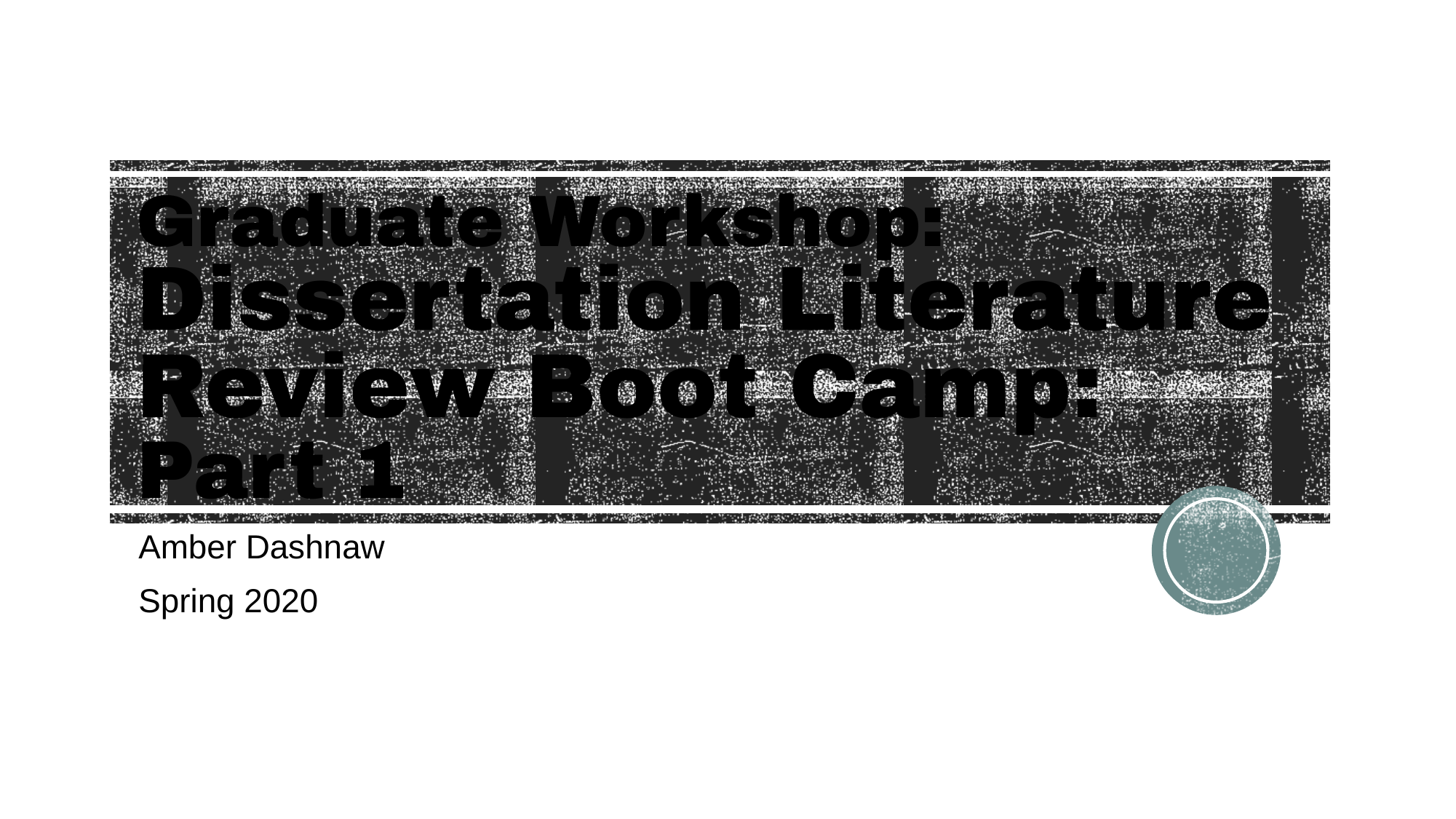

# Graduate Workshop: Dissertation Literature Review Boot Camp: Part 1
Amber Dashnaw
Spring 2020